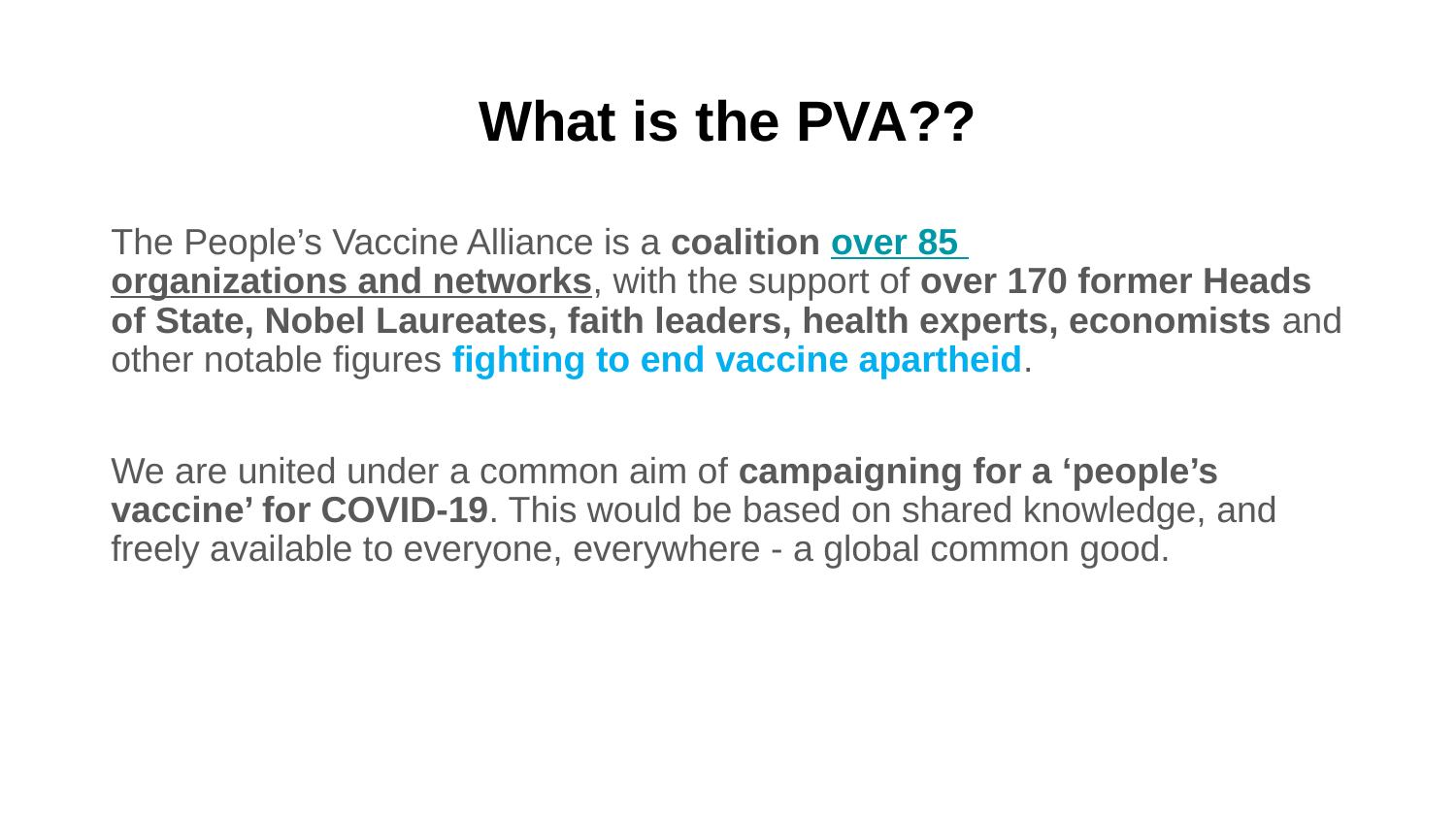

# What is the PVA??
The People’s Vaccine Alliance is a coalition over 85 organizations and networks, with the support of over 170 former Heads of State, Nobel Laureates, faith leaders, health experts, economists and other notable figures fighting to end vaccine apartheid.

We are united under a common aim of campaigning for a ‘people’s vaccine’ for COVID-19. This would be based on shared knowledge, and freely available to everyone, everywhere - a global common good.